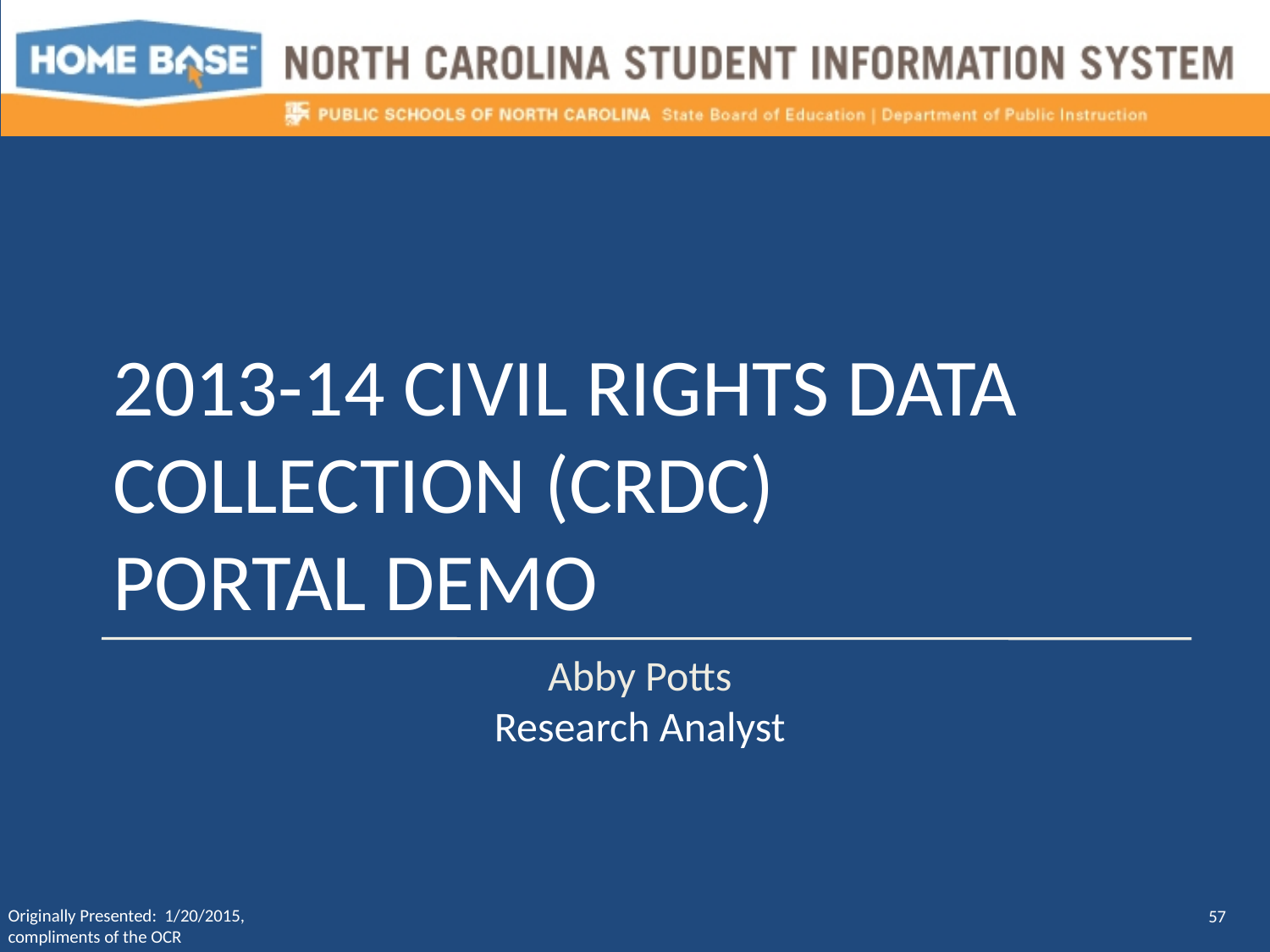

# 2013-14 Civil Rights Data Collection (CRDC) Portal Demo
Abby Potts
Research Analyst
Originally Presented:  1/20/2015, compliments of the OCR
57